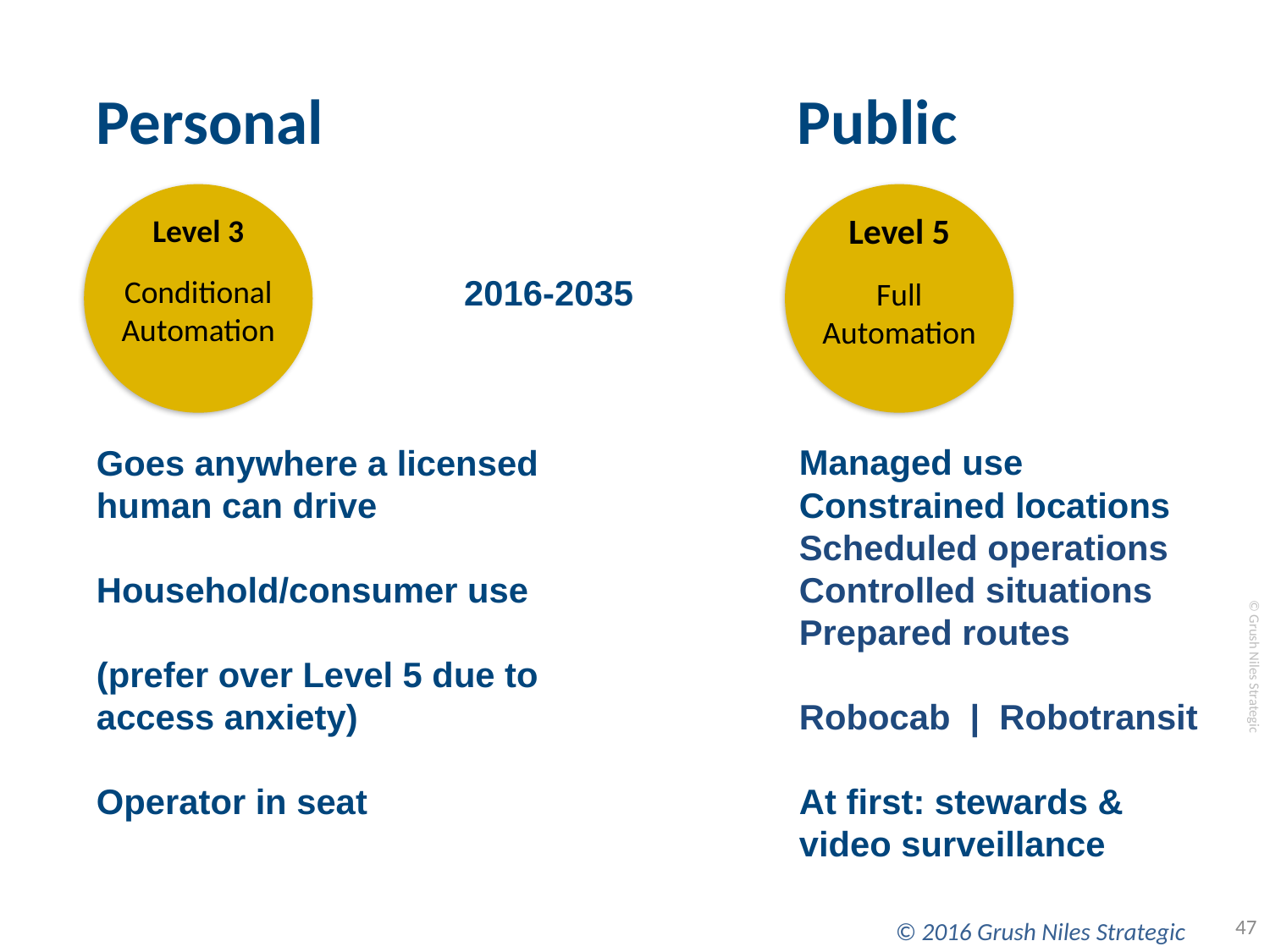

Personal                                 Public
Level 3

Conditional Automation

Level 5

Full Automation

2016-2035
Goes anywhere a licensed human can drive

Household/consumer use

(prefer over Level 5 due to access anxiety)

Operator in seat
Managed use
Constrained locations
Scheduled operations
Controlled situations
Prepared routes

Robocab  |  Robotransit

At first: stewards &
video surveillance
47